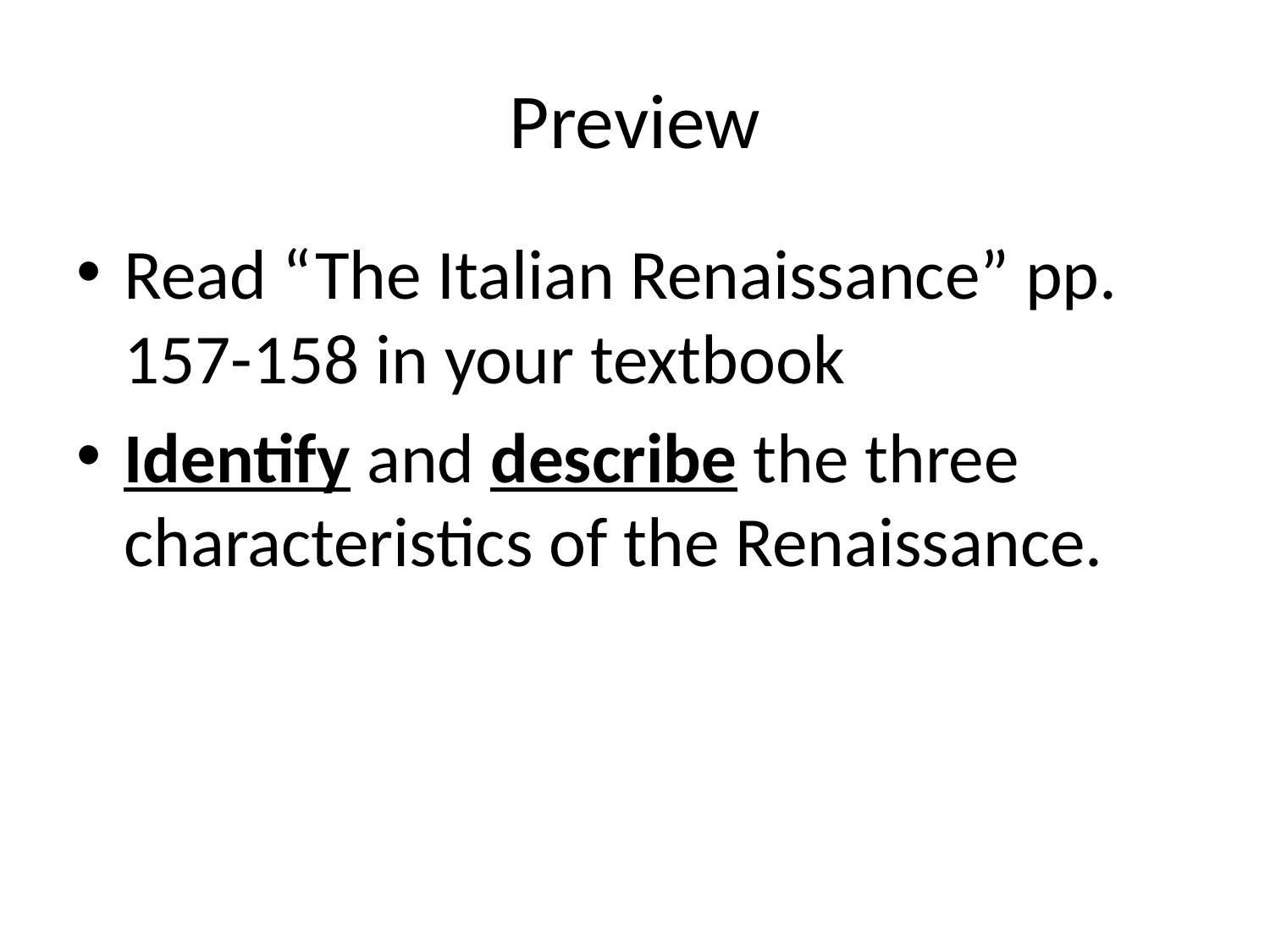

# Preview
Read “The Italian Renaissance” pp. 157-158 in your textbook
Identify and describe the three characteristics of the Renaissance.